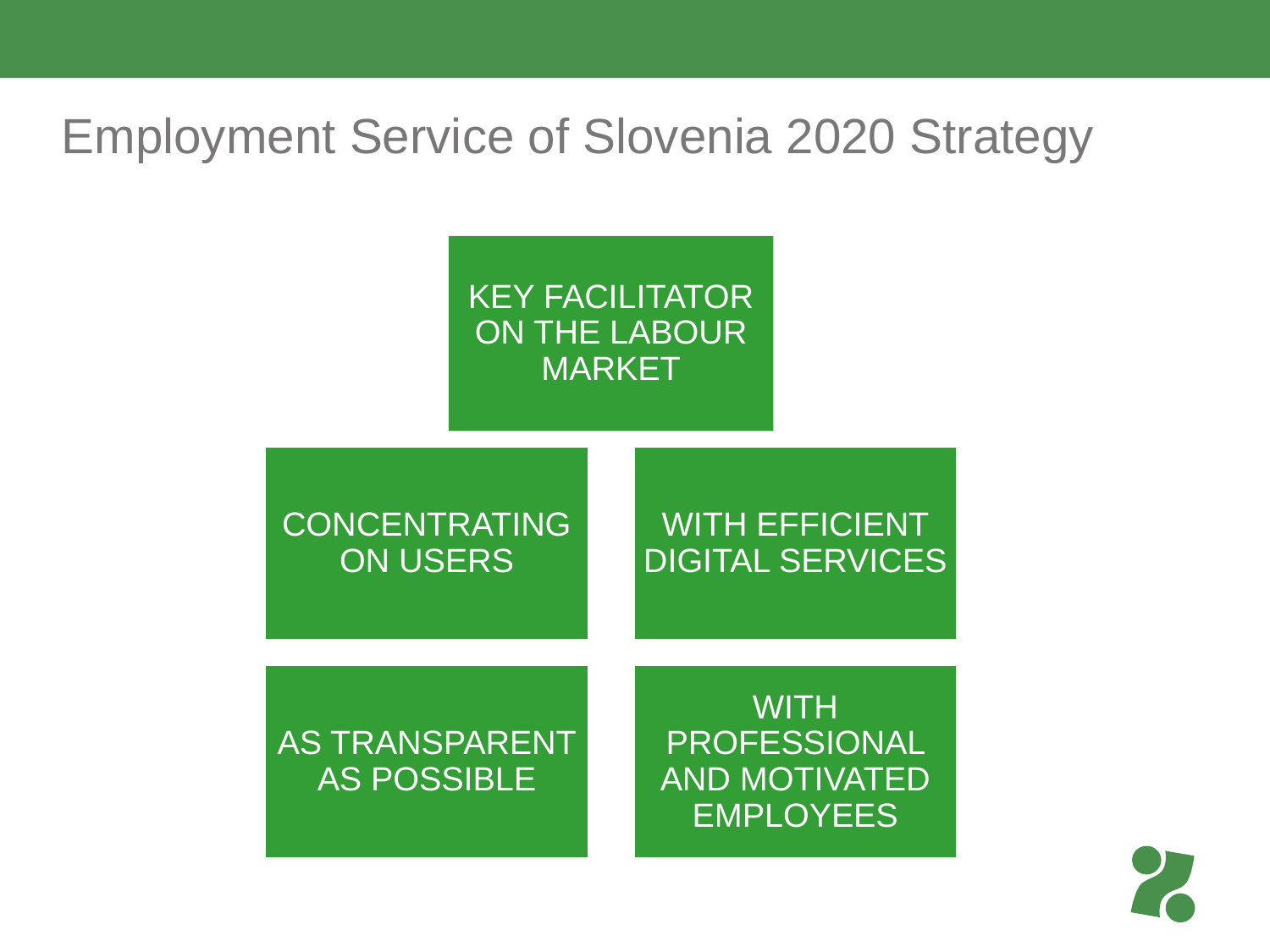

# Employment Service of Slovenia 2020 Strategy
CONCENTRATING ON USERS
WITH EFFICIENT DIGITAL SERVICES
AS TRANSPARENT AS POSSIBLE
WITH PROFESSIONAL AND MOTIVATED EMPLOYEES
KEY FACILITATOR ON THE LABOUR MARKET